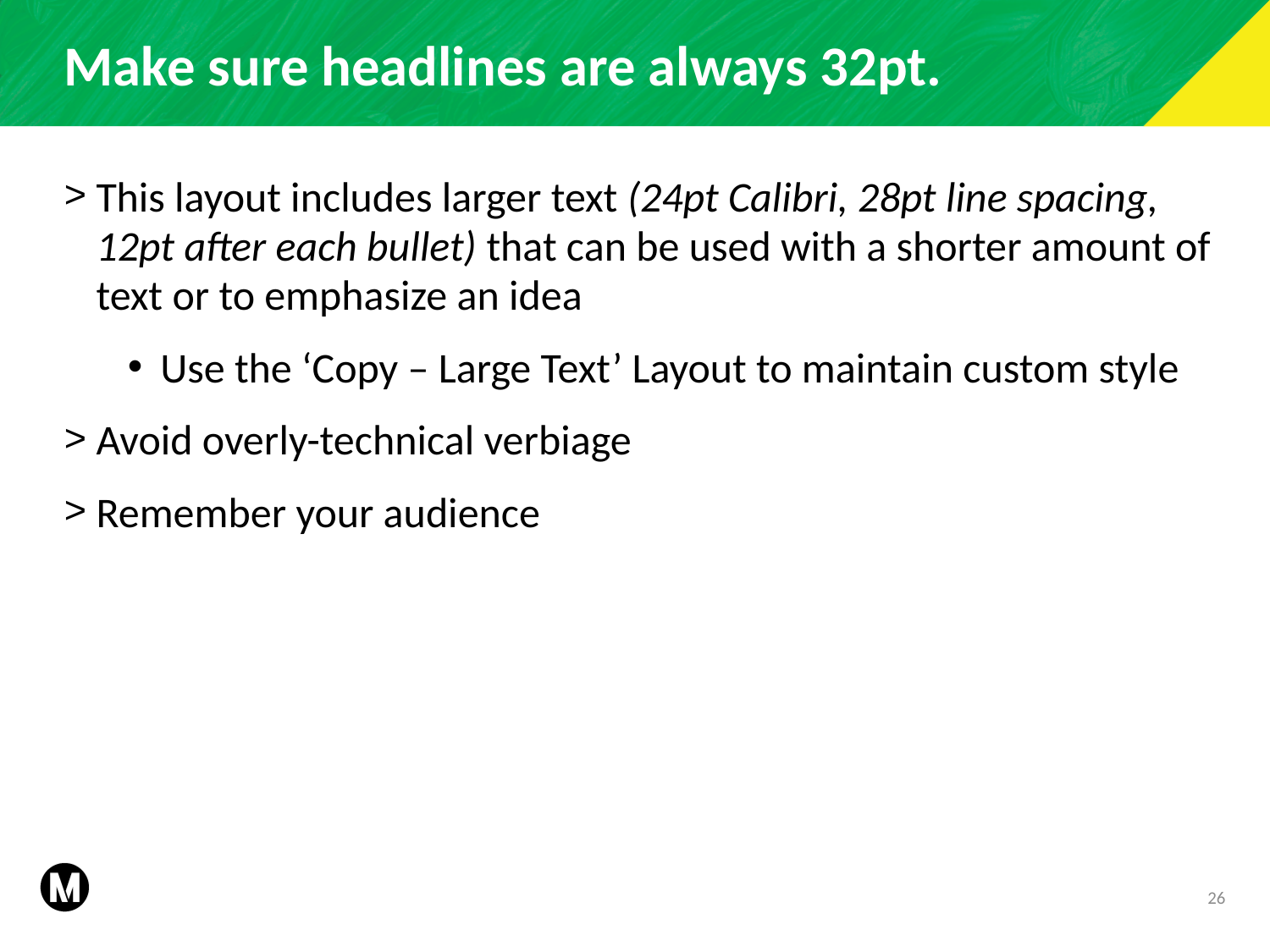

# Make sure headlines are always 32pt.
This layout includes larger text (24pt Calibri, 28pt line spacing, 12pt after each bullet) that can be used with a shorter amount of text or to emphasize an idea
Use the ‘Copy – Large Text’ Layout to maintain custom style
Avoid overly-technical verbiage
Remember your audience
26